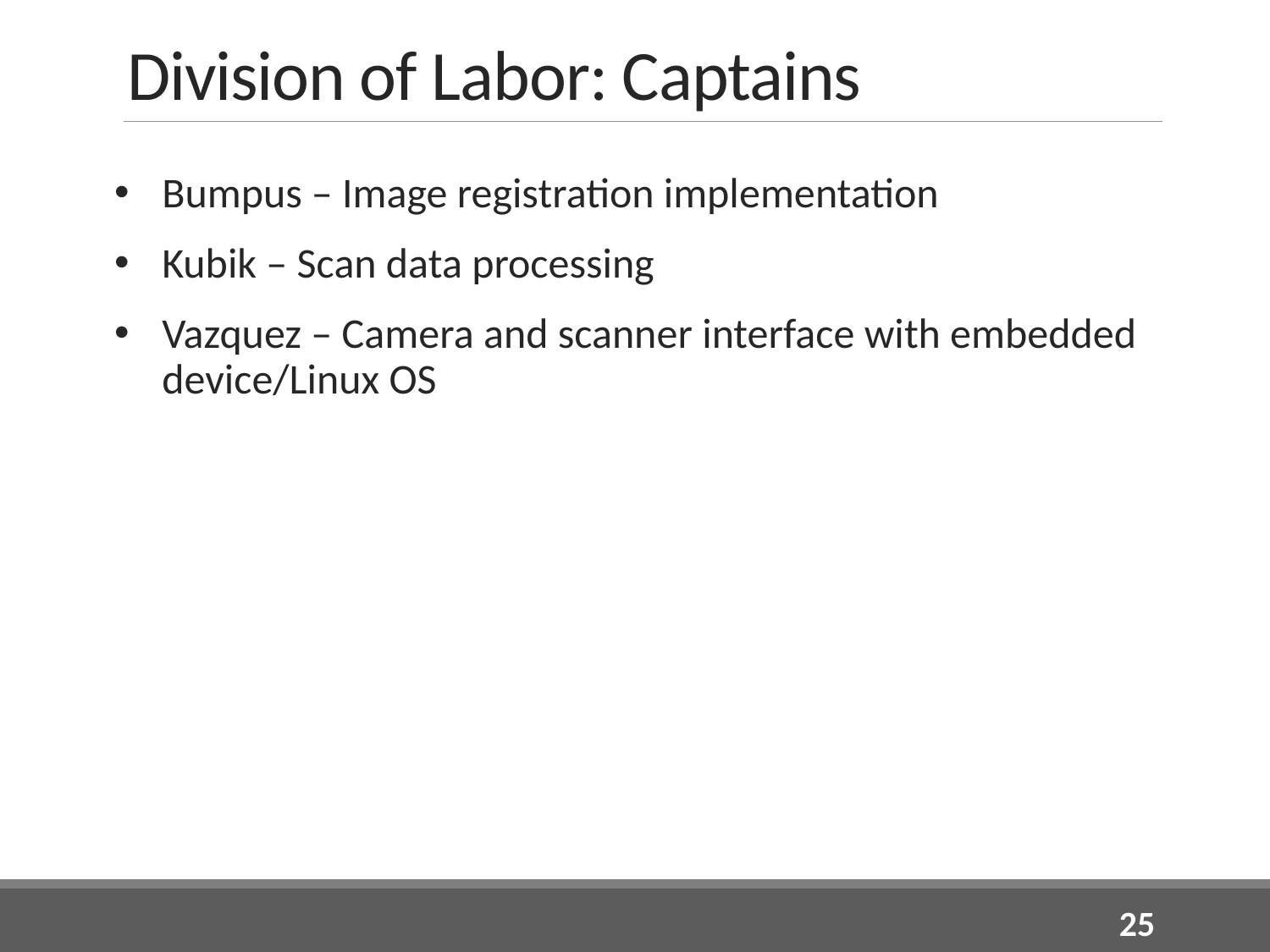

# Division of Labor: Captains
Bumpus – Image registration implementation
Kubik – Scan data processing
Vazquez – Camera and scanner interface with embedded device/Linux OS
25